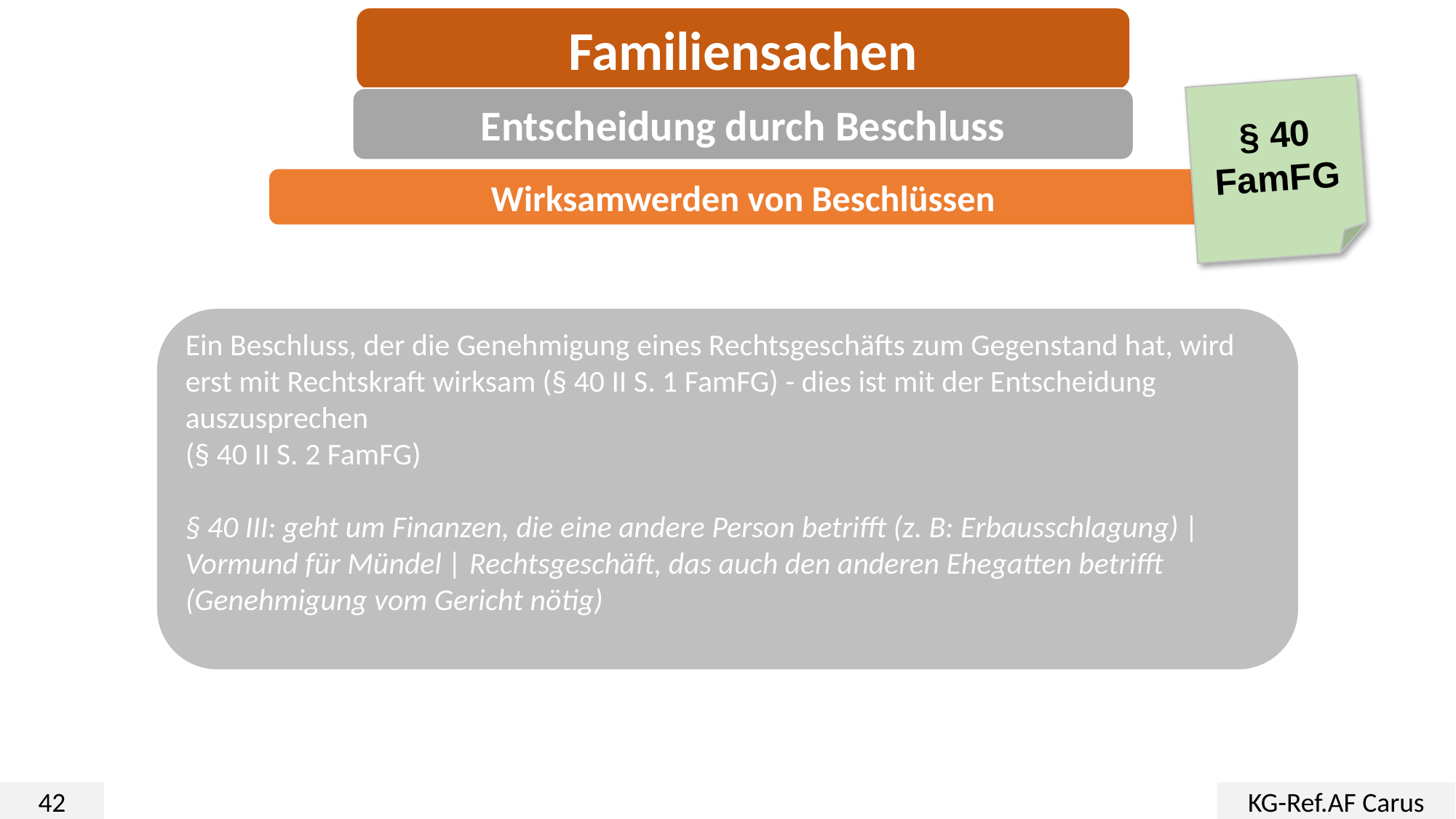

Familiensachen
§ 40 FamFG

Entscheidung durch Beschluss

Wirksamwerden von Beschlüssen
Ein Beschluss, der die Genehmigung eines Rechtsgeschäfts zum Gegenstand hat, wird erst mit Rechtskraft wirksam (§ 40 II S. 1 FamFG) - dies ist mit der Entscheidung auszusprechen
(§ 40 II S. 2 FamFG)

§ 40 III: geht um Finanzen, die eine andere Person betrifft (z. B: Erbausschlagung) | Vormund für Mündel | Rechtsgeschäft, das auch den anderen Ehegatten betrifft (Genehmigung vom Gericht nötig)

42
KG-Ref.AF Carus